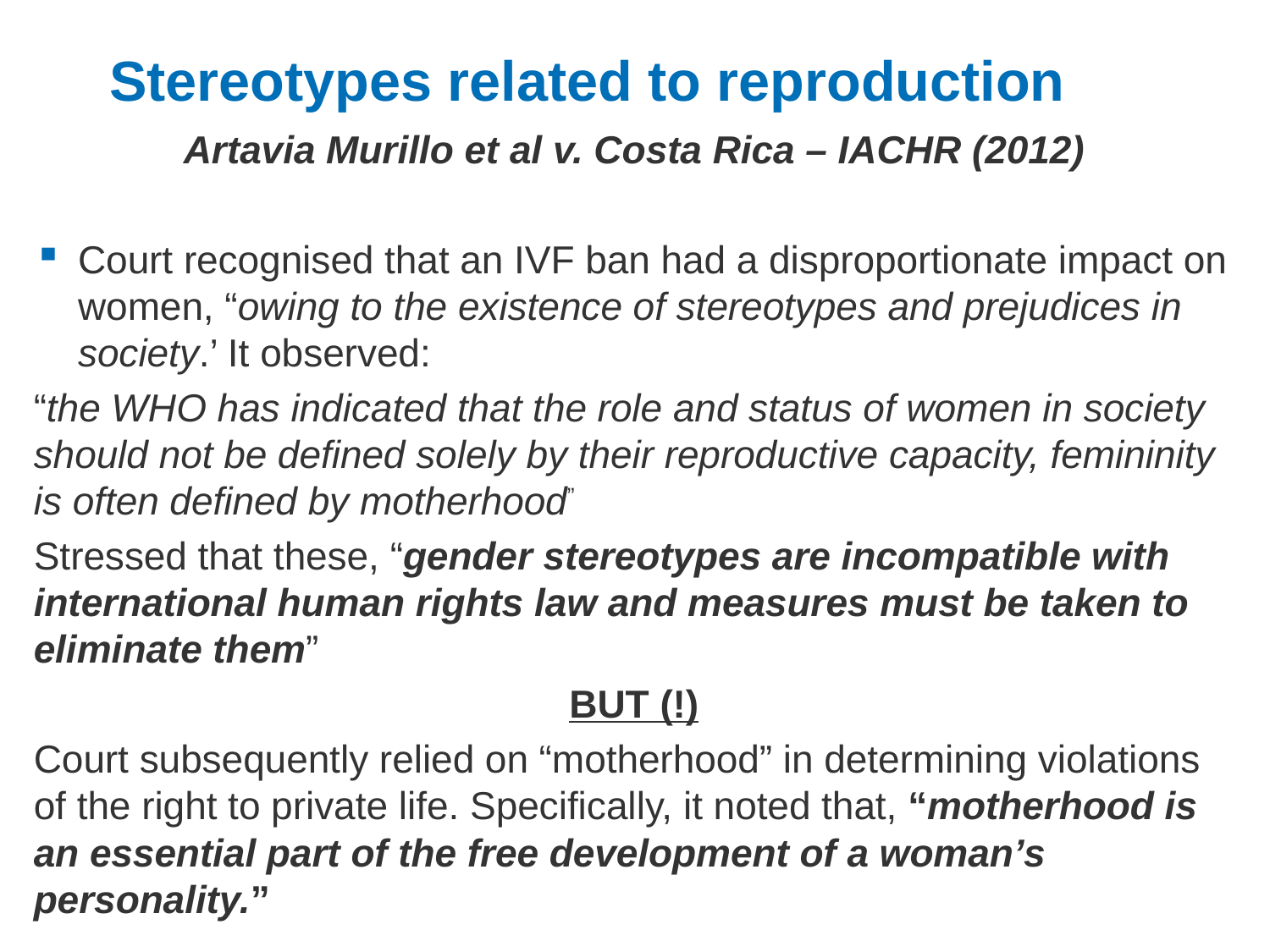

# Stereotypes related to reproduction
Artavia Murillo et al v. Costa Rica – IACHR (2012)

Court recognised that an IVF ban had a disproportionate impact on women, “owing to the existence of stereotypes and prejudices in society.’ It observed:
“the WHO has indicated that the role and status of women in society should not be defined solely by their reproductive capacity, femininity is often defined by motherhood”
Stressed that these, “gender stereotypes are incompatible with international human rights law and measures must be taken to eliminate them”
BUT (!)
Court subsequently relied on “motherhood” in determining violations of the right to private life. Specifically, it noted that, “motherhood is an essential part of the free development of a woman’s personality.”